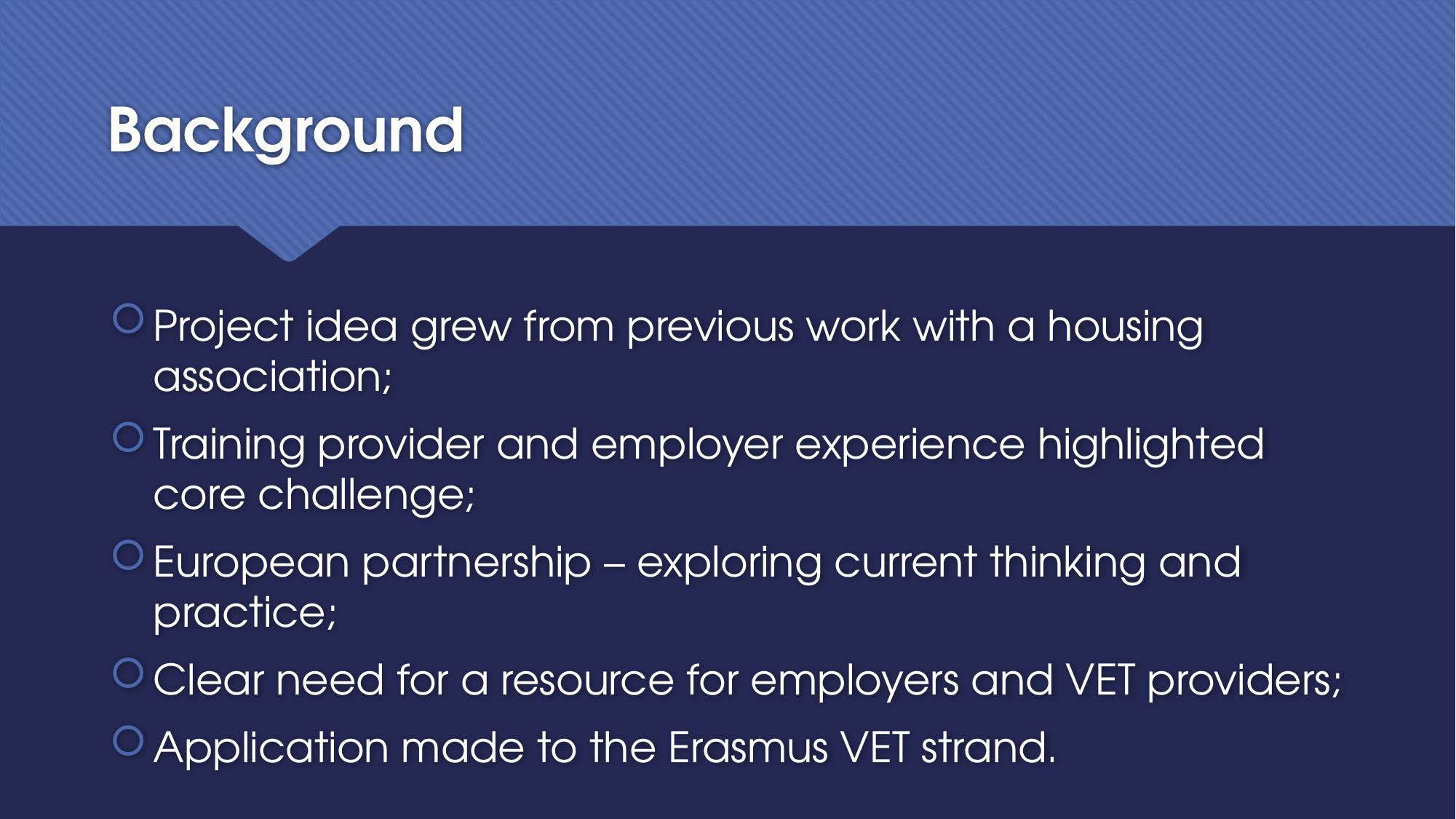

# Background
Project idea grew from previous work with a housing association;
Training provider and employer experience highlighted core challenge;
European partnership – exploring current thinking and practice;
Clear need for a resource for employers and VET providers;
Application made to the Erasmus VET strand.